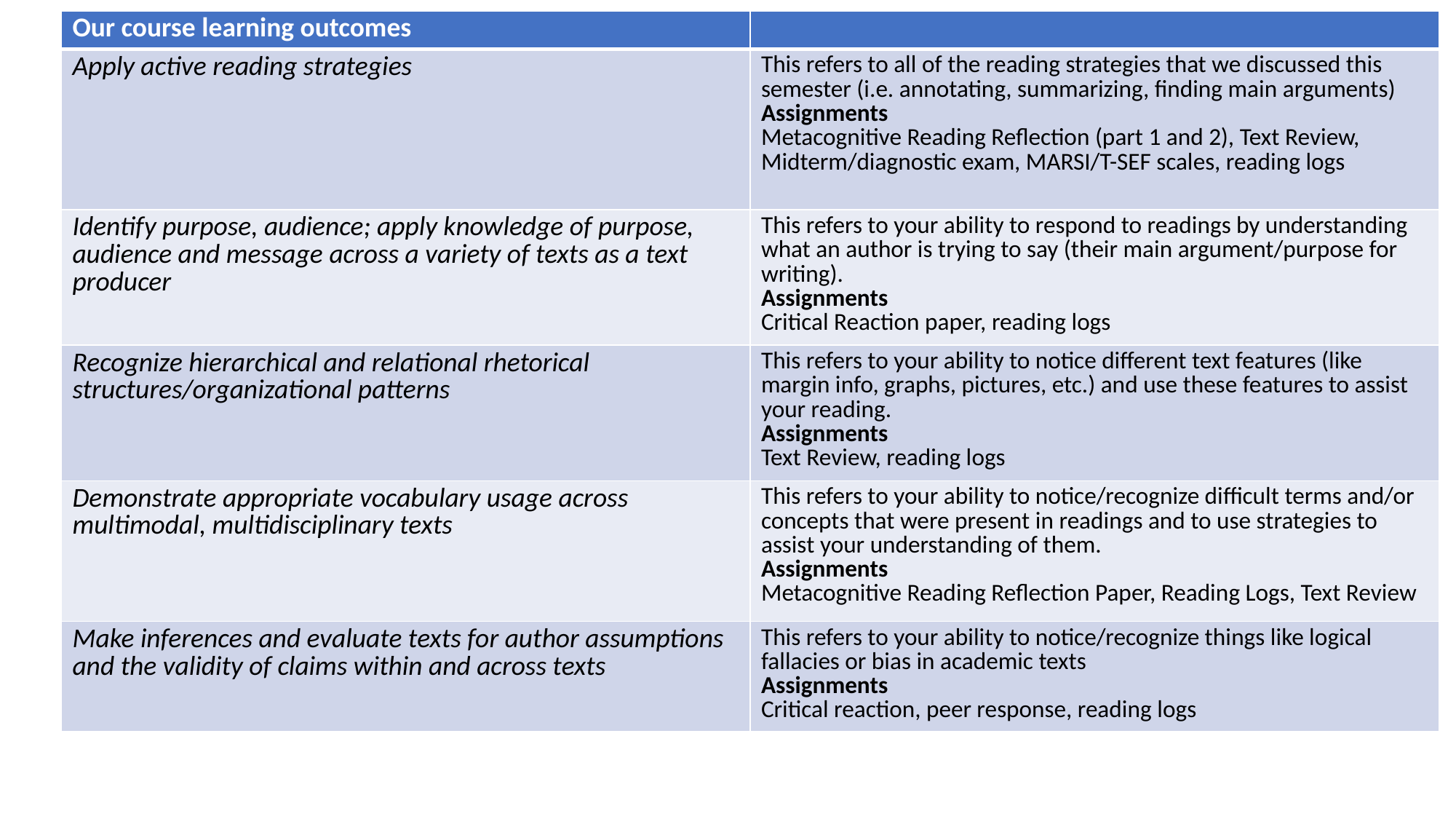

| Our course learning outcomes |  |
| --- | --- |
| Apply active reading strategies | This refers to all of the reading strategies that we discussed this semester (i.e. annotating, summarizing, finding main arguments) Assignments Metacognitive Reading Reflection (part 1 and 2), Text Review, Midterm/diagnostic exam, MARSI/T-SEF scales, reading logs |
| Identify purpose, audience; apply knowledge of purpose, audience and message across a variety of texts as a text producer | This refers to your ability to respond to readings by understanding what an author is trying to say (their main argument/purpose for writing). Assignments Critical Reaction paper, reading logs |
| Recognize hierarchical and relational rhetorical structures/organizational patterns | This refers to your ability to notice different text features (like margin info, graphs, pictures, etc.) and use these features to assist your reading. Assignments Text Review, reading logs |
| Demonstrate appropriate vocabulary usage across multimodal, multidisciplinary texts | This refers to your ability to notice/recognize difficult terms and/or concepts that were present in readings and to use strategies to assist your understanding of them. Assignments Metacognitive Reading Reflection Paper, Reading Logs, Text Review |
| Make inferences and evaluate texts for author assumptions and the validity of claims within and across texts | This refers to your ability to notice/recognize things like logical fallacies or bias in academic texts Assignments Critical reaction, peer response, reading logs |